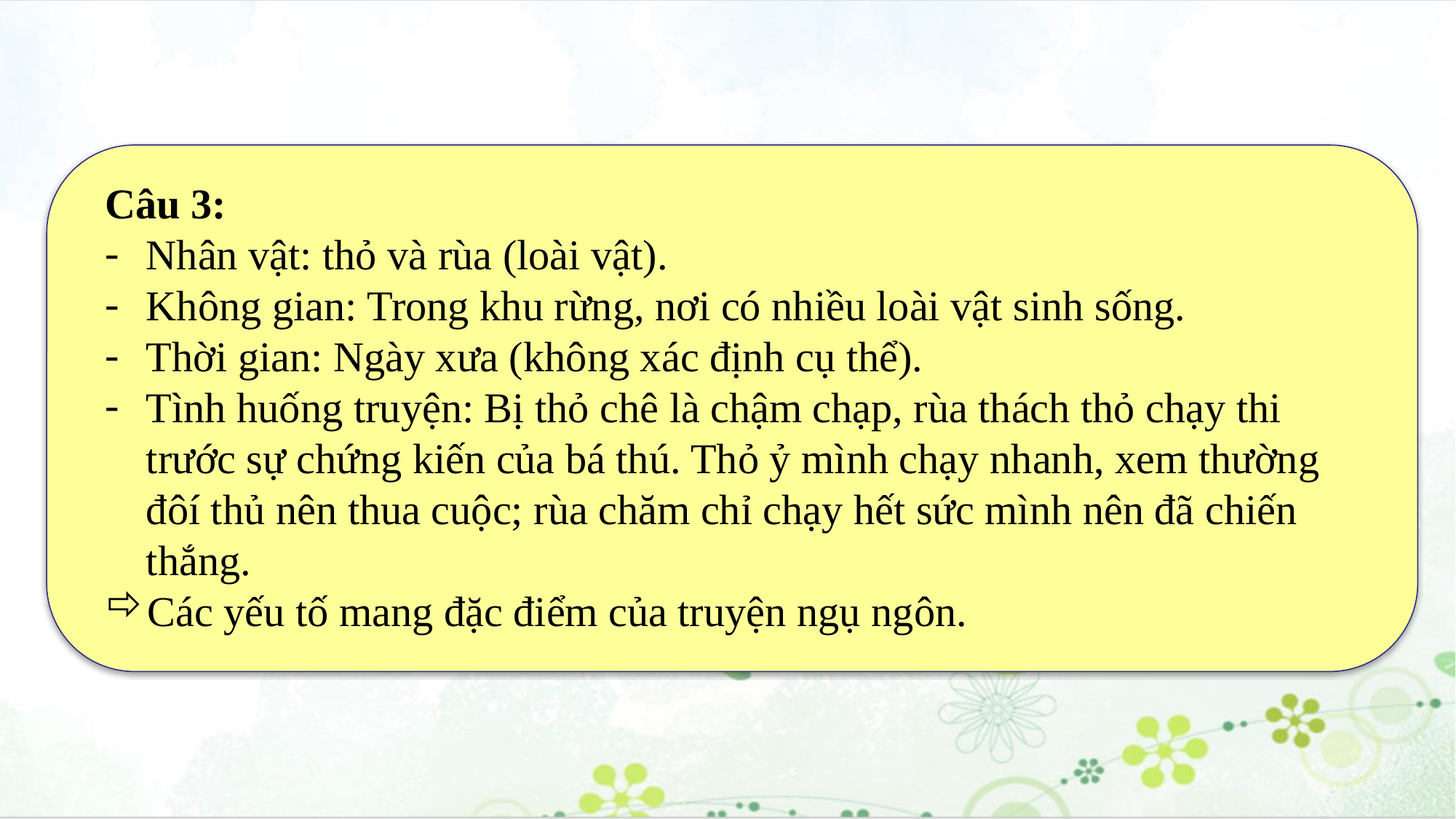

Câu 3:
Nhân vật: thỏ và rùa (loài vật).
Không gian: Trong khu rừng, nơi có nhiều loài vật sinh sống.
Thời gian: Ngày xưa (không xác định cụ thể).
Tình huống truyện: Bị thỏ chê là chậm chạp, rùa thách thỏ chạy thi trước sự chứng kiến của bá thú. Thỏ ỷ mình chạy nhanh, xem thường đôí thủ nên thua cuộc; rùa chăm chỉ chạy hết sức mình nên đã chiến thắng.
Các yếu tố mang đặc điểm của truyện ngụ ngôn.